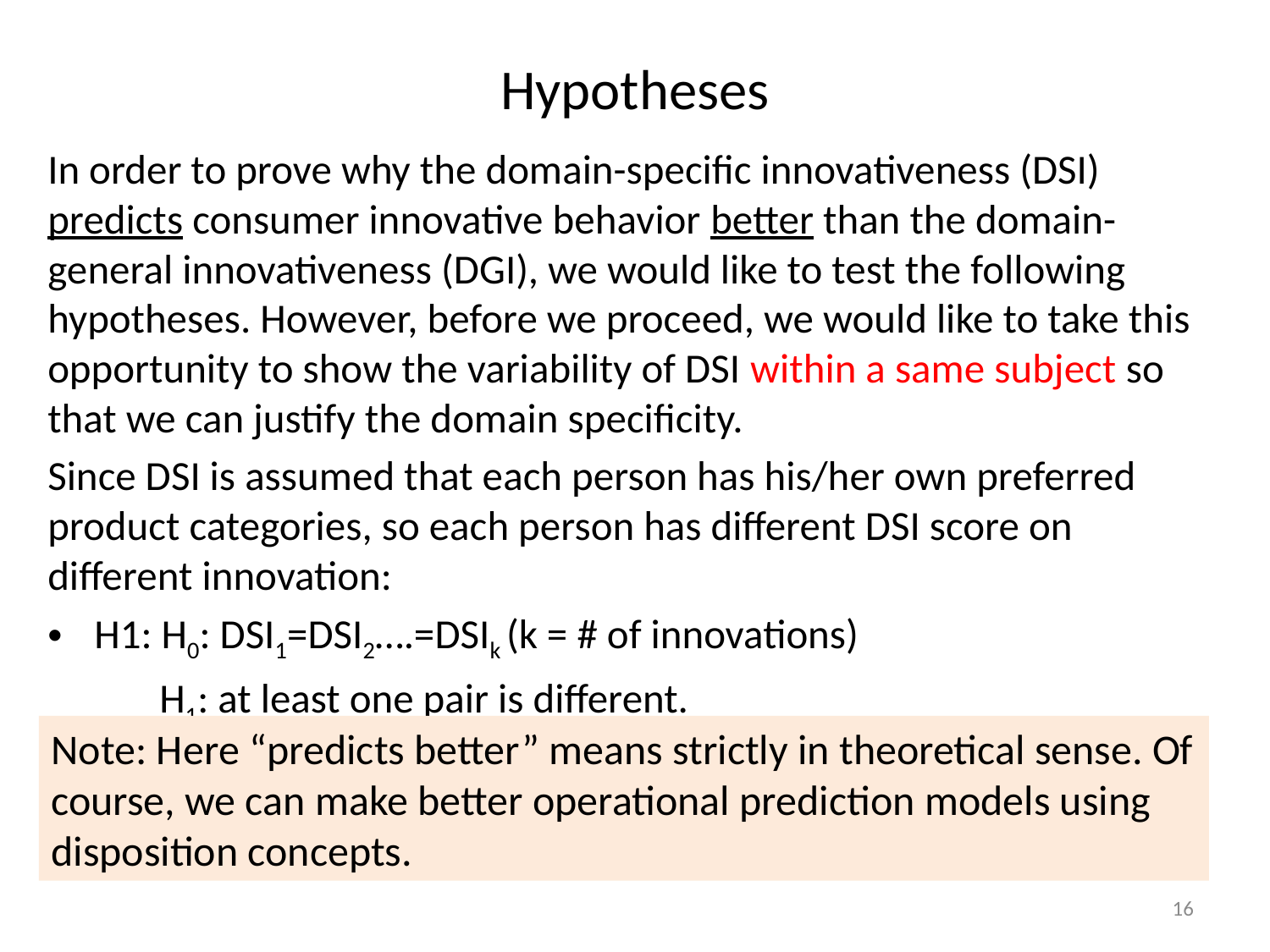

# Hypotheses
In order to prove why the domain-specific innovativeness (DSI) predicts consumer innovative behavior better than the domain-general innovativeness (DGI), we would like to test the following hypotheses. However, before we proceed, we would like to take this opportunity to show the variability of DSI within a same subject so that we can justify the domain specificity.
Since DSI is assumed that each person has his/her own preferred product categories, so each person has different DSI score on different innovation:
H1: H0: DSI1=DSI2….=DSIk (k = # of innovations)
            H1: at least one pair is different.

Note: Here “predicts better” means strictly in theoretical sense. Of course, we can make better operational prediction models using disposition concepts.
16